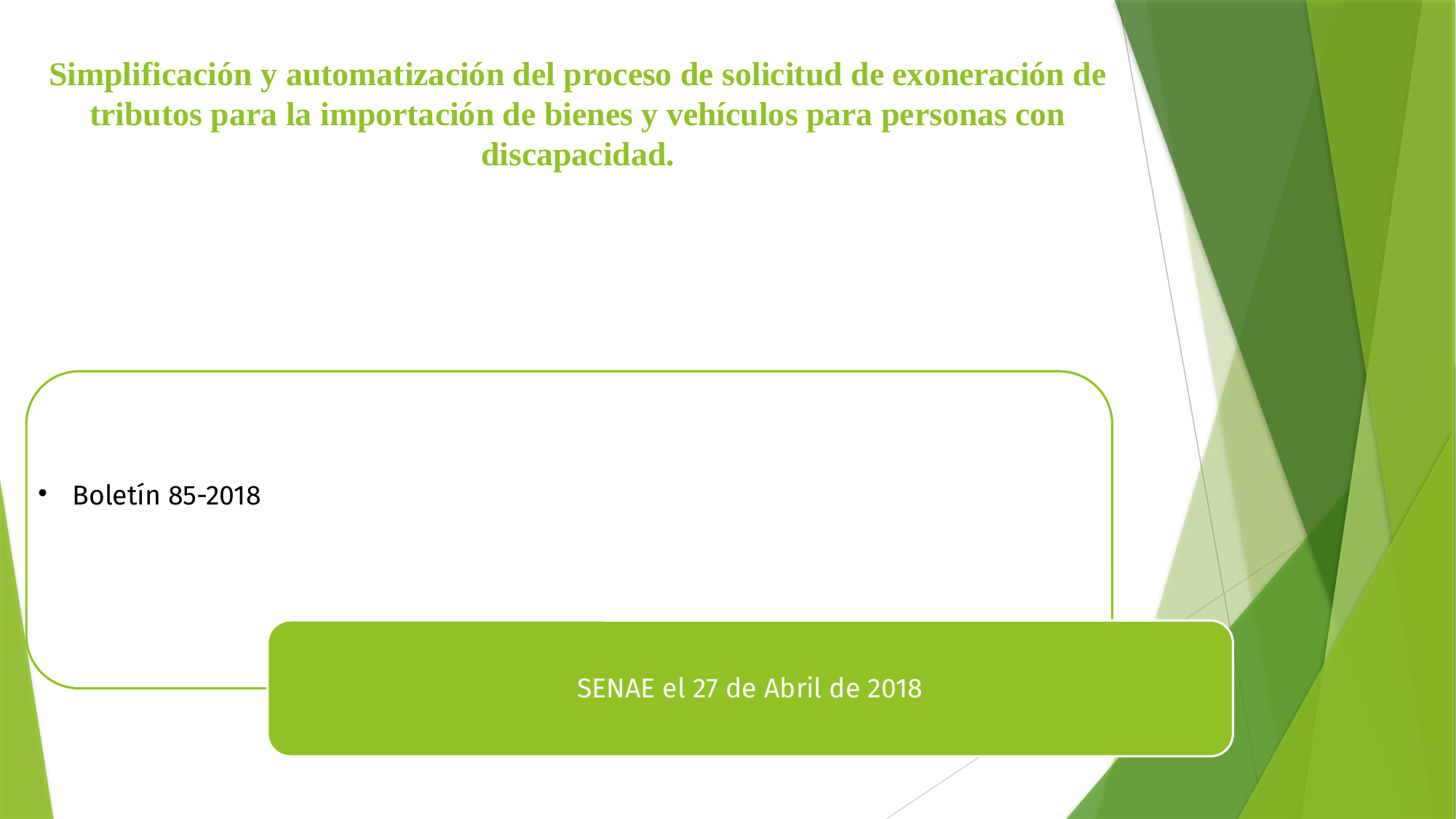

# Simplificación y automatización del proceso de solicitud de exoneración de tributos para la importación de bienes y vehículos para personas con discapacidad.
SENAE el 27 de Abril de 2018
Boletín 85-2018